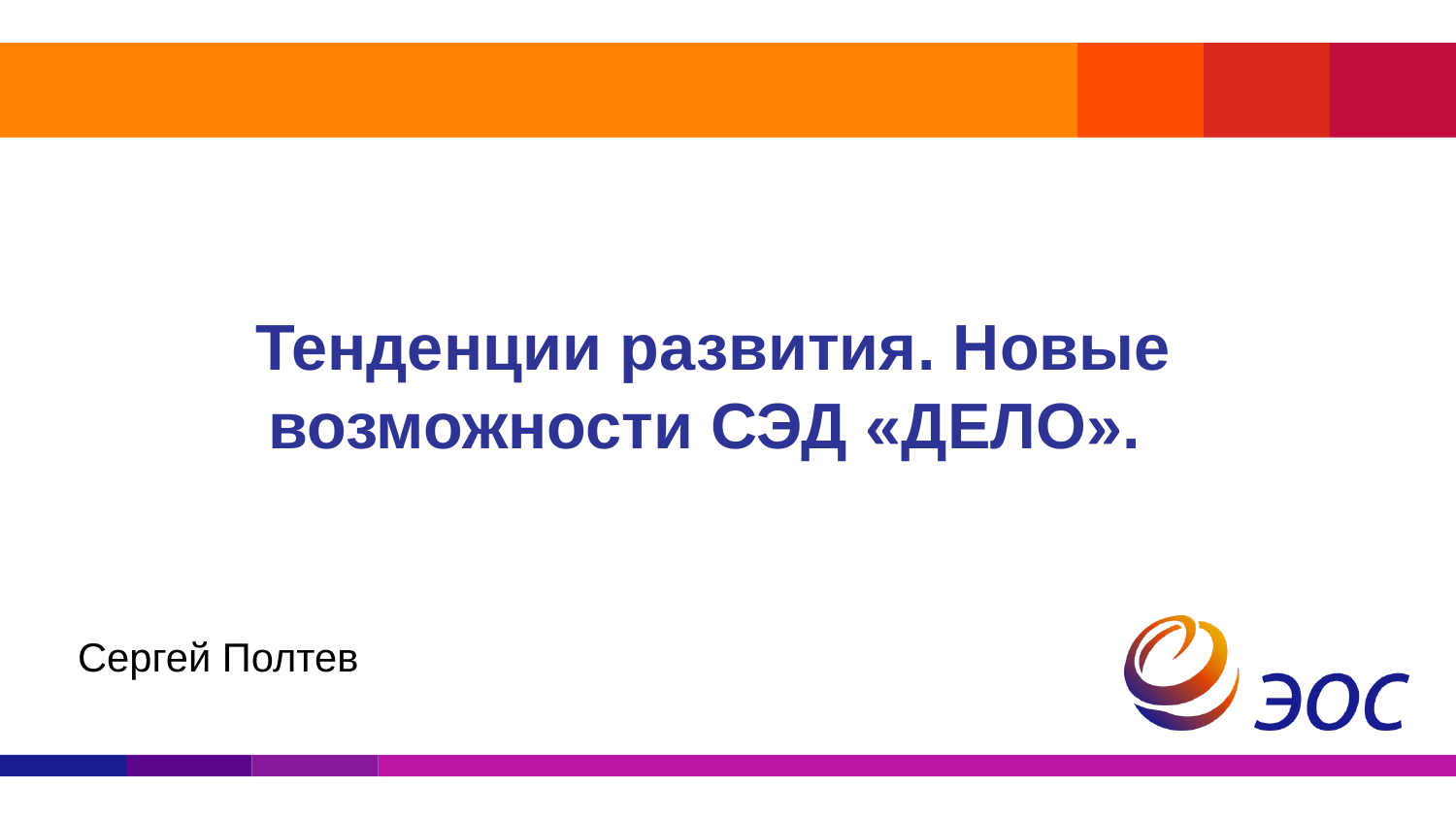

# Тенденции развития. Новые возможности СЭД «ДЕЛО».
Сергей Полтев